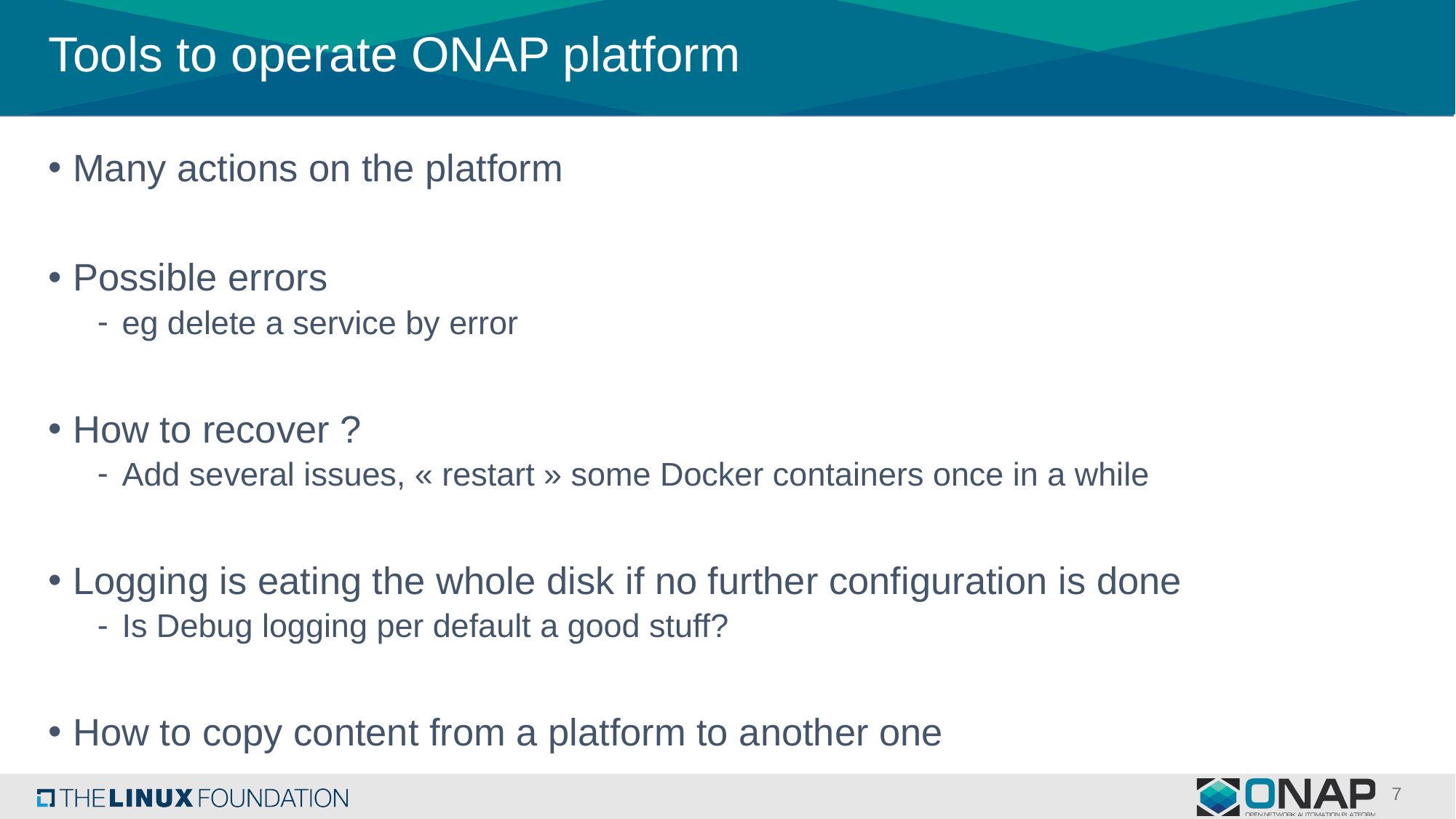

# Tools to operate ONAP platform
Many actions on the platform

Possible errors
eg delete a service by error

How to recover ?
Add several issues, « restart » some Docker containers once in a while

Logging is eating the whole disk if no further configuration is done
Is Debug logging per default a good stuff?

How to copy content from a platform to another one

7